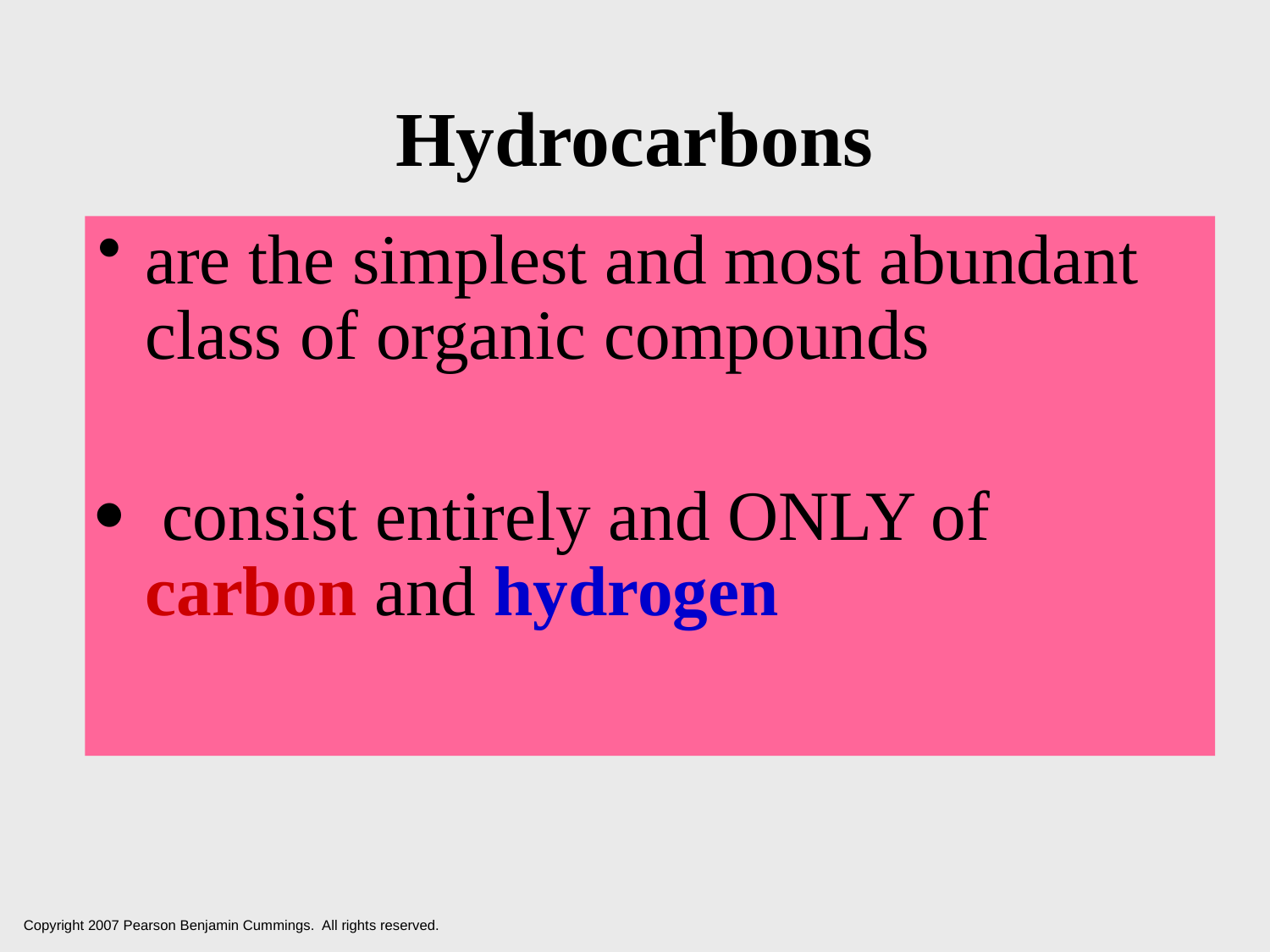

Hydrocarbons
are the simplest and most abundant class of organic compounds

•  consist entirely and ONLY of carbon and hydrogen

Copyright 2007 Pearson Benjamin Cummings.  All rights reserved.